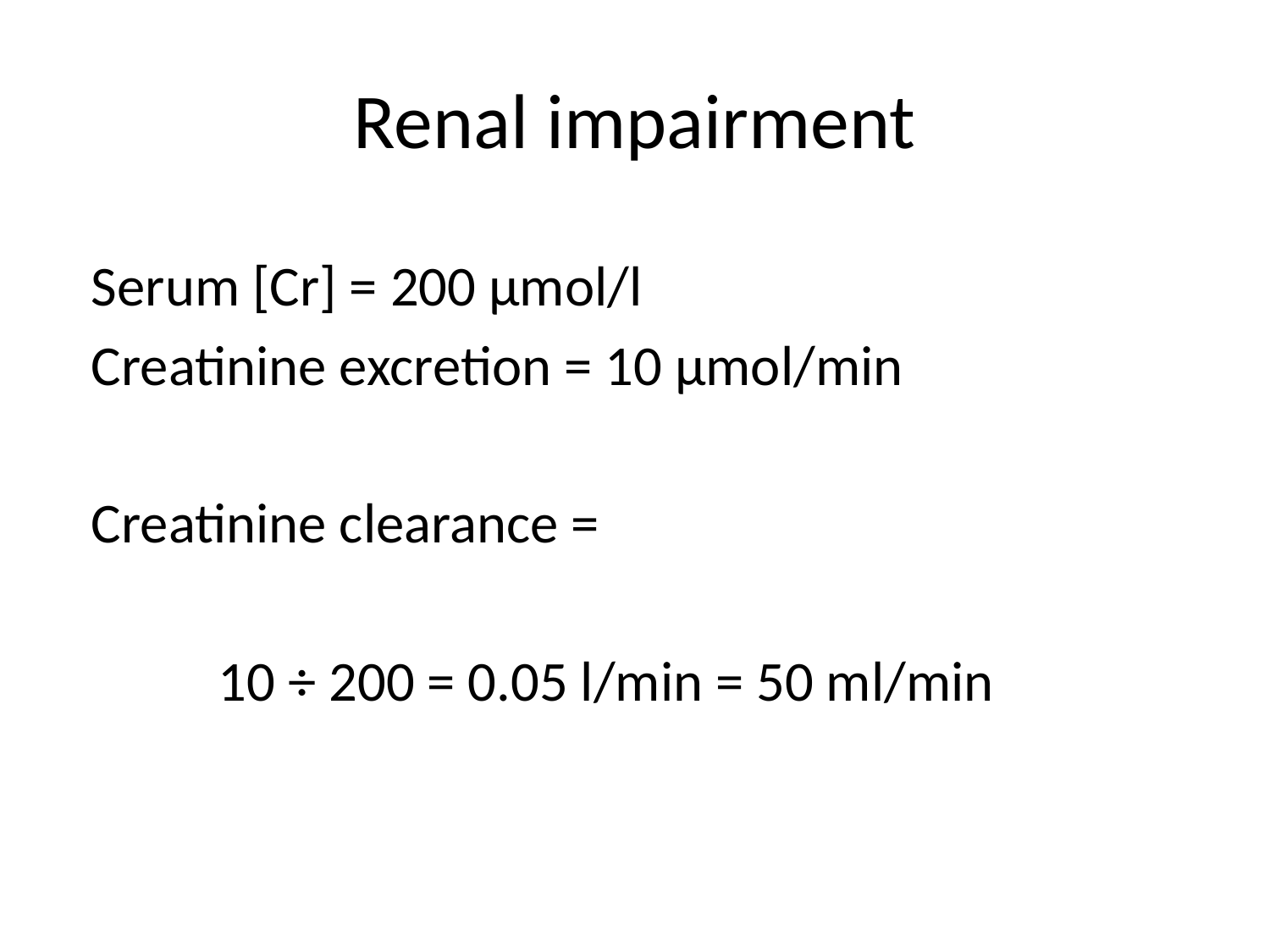

# Renal impairment
Serum [Cr] = 200 µmol/l
Creatinine excretion = 10 µmol/min

Creatinine clearance =

	10 ÷ 200 = 0.05 l/min = 50 ml/min